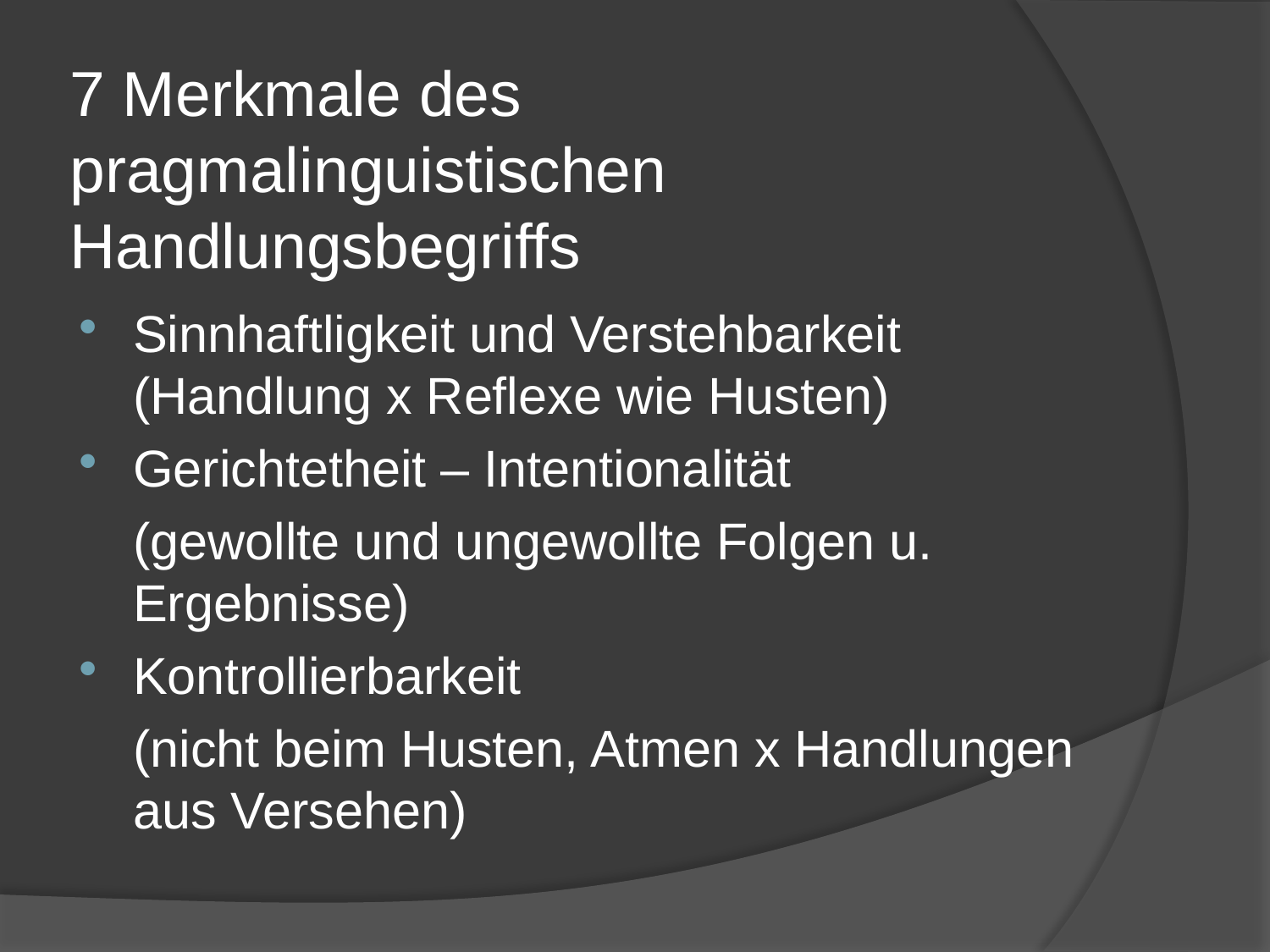

# 7 Merkmale des pragmalinguistischen Handlungsbegriffs

Sinnhaftligkeit und Verstehbarkeit (Handlung x Reflexe wie Husten)
Gerichtetheit – Intentionalität
	(gewollte und ungewollte Folgen u. Ergebnisse)
Kontrollierbarkeit
	(nicht beim Husten, Atmen x Handlungen aus Versehen)